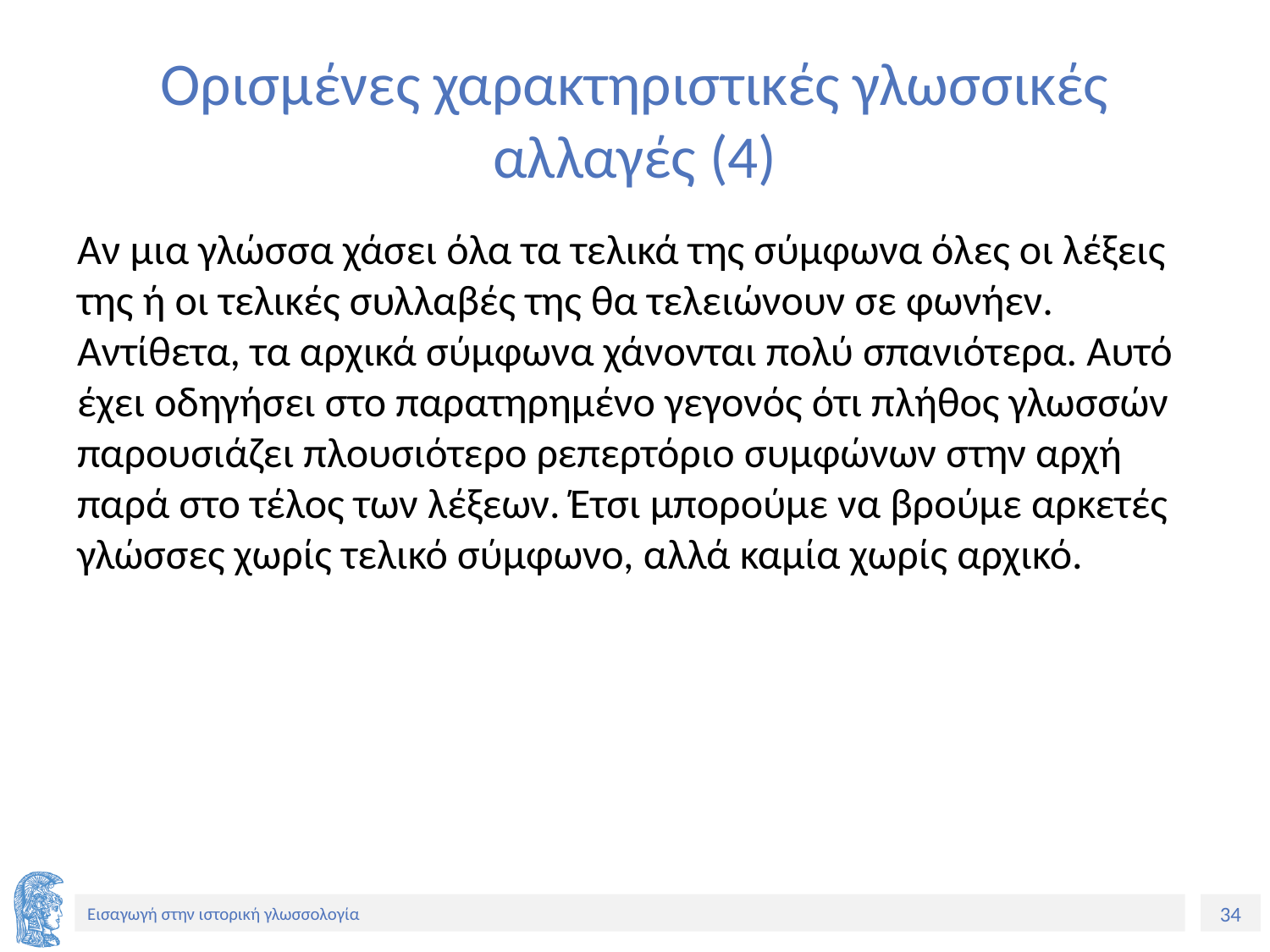

# Ορισμένες χαρακτηριστικές γλωσσικές αλλαγές (4)
Αν μια γλώσσα χάσει όλα τα τελικά της σύμφωνα όλες οι λέξεις της ή οι τελικές συλλαβές της θα τελειώνουν σε φωνήεν. Αντίθετα, τα αρχικά σύμφωνα χάνονται πολύ σπανιότερα. Αυτό έχει οδηγήσει στο παρατηρημένο γεγονός ότι πλήθος γλωσσών παρουσιάζει πλουσιότερο ρεπερτόριο συμφώνων στην αρχή παρά στο τέλος των λέξεων. Έτσι μπορούμε να βρούμε αρκετές γλώσσες χωρίς τελικό σύμφωνο, αλλά καμία χωρίς αρχικό.